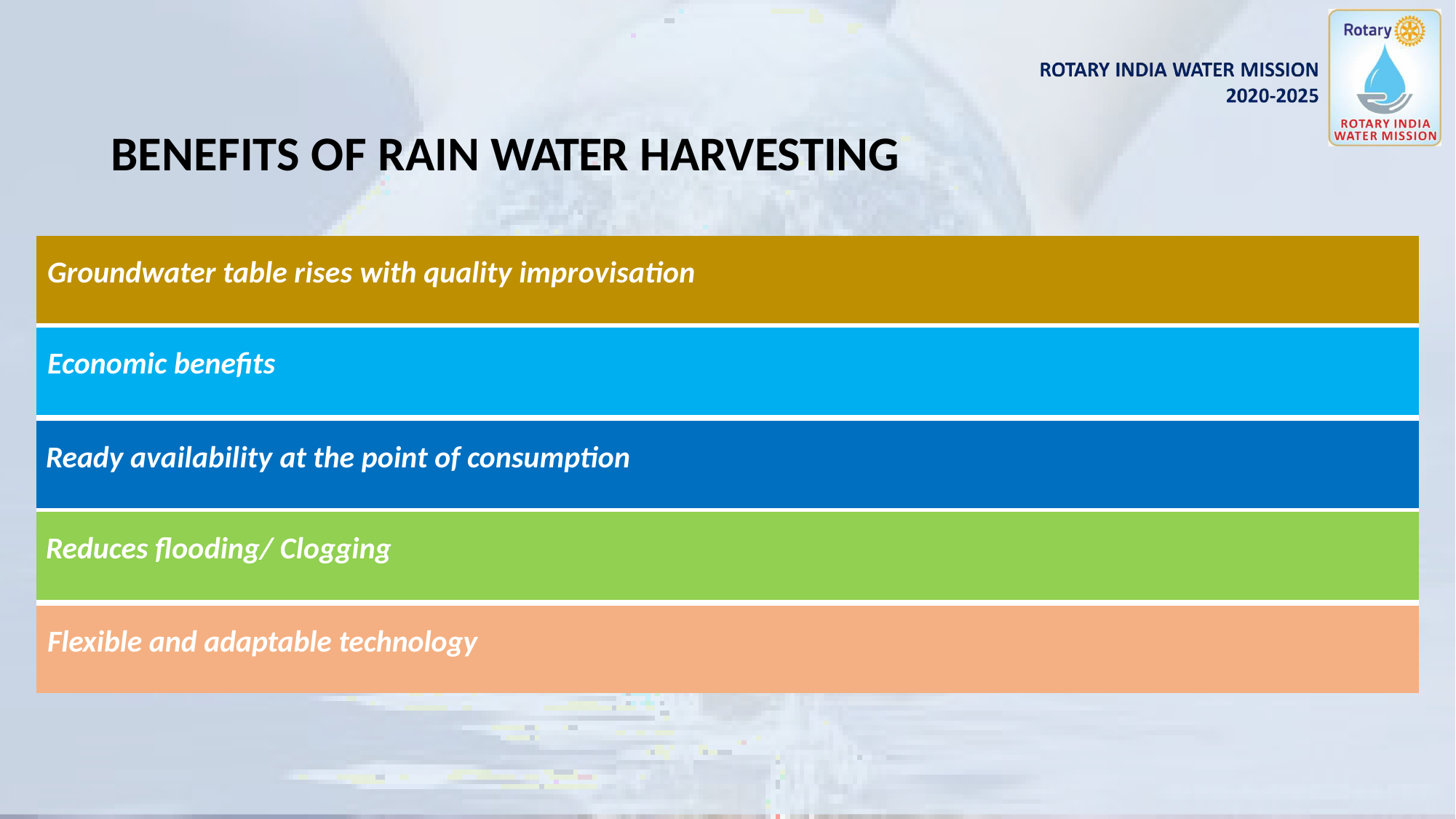

# BENEFITS OF RAIN WATER HARVESTING
| Groundwater table rises with quality improvisation |
| --- |
| Economic benefits |
| Ready availability at the point of consumption |
| Reduces flooding/ Clogging |
| Flexible and adaptable technology |